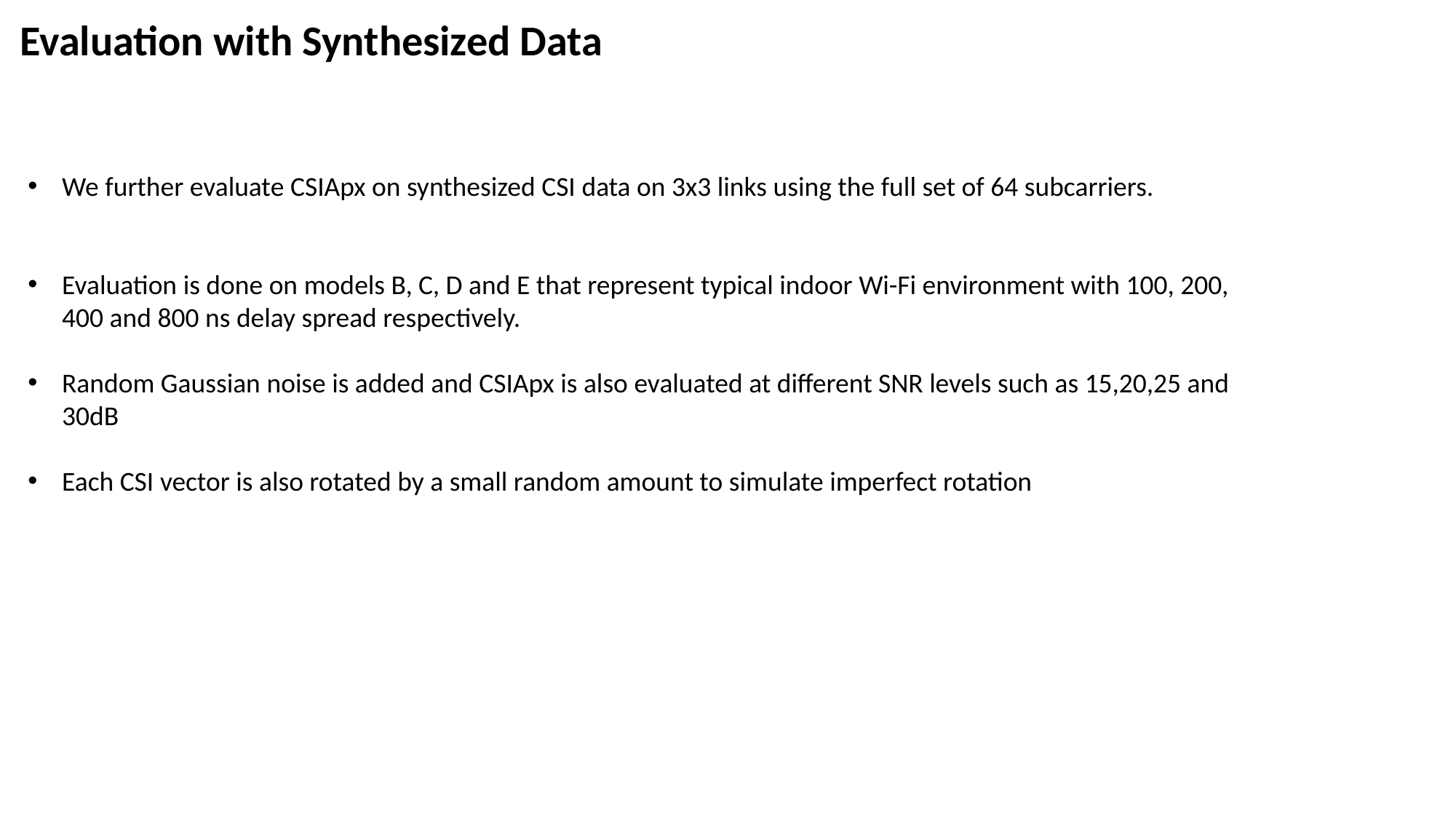

Evaluation with Synthesized Data
We further evaluate CSIApx on synthesized CSI data on 3x3 links using the full set of 64 subcarriers.

Evaluation is done on models B, C, D and E that represent typical indoor Wi-Fi environment with 100, 200, 400 and 800 ns delay spread respectively.

Random Gaussian noise is added and CSIApx is also evaluated at different SNR levels such as 15,20,25 and 30dB

Each CSI vector is also rotated by a small random amount to simulate imperfect rotation